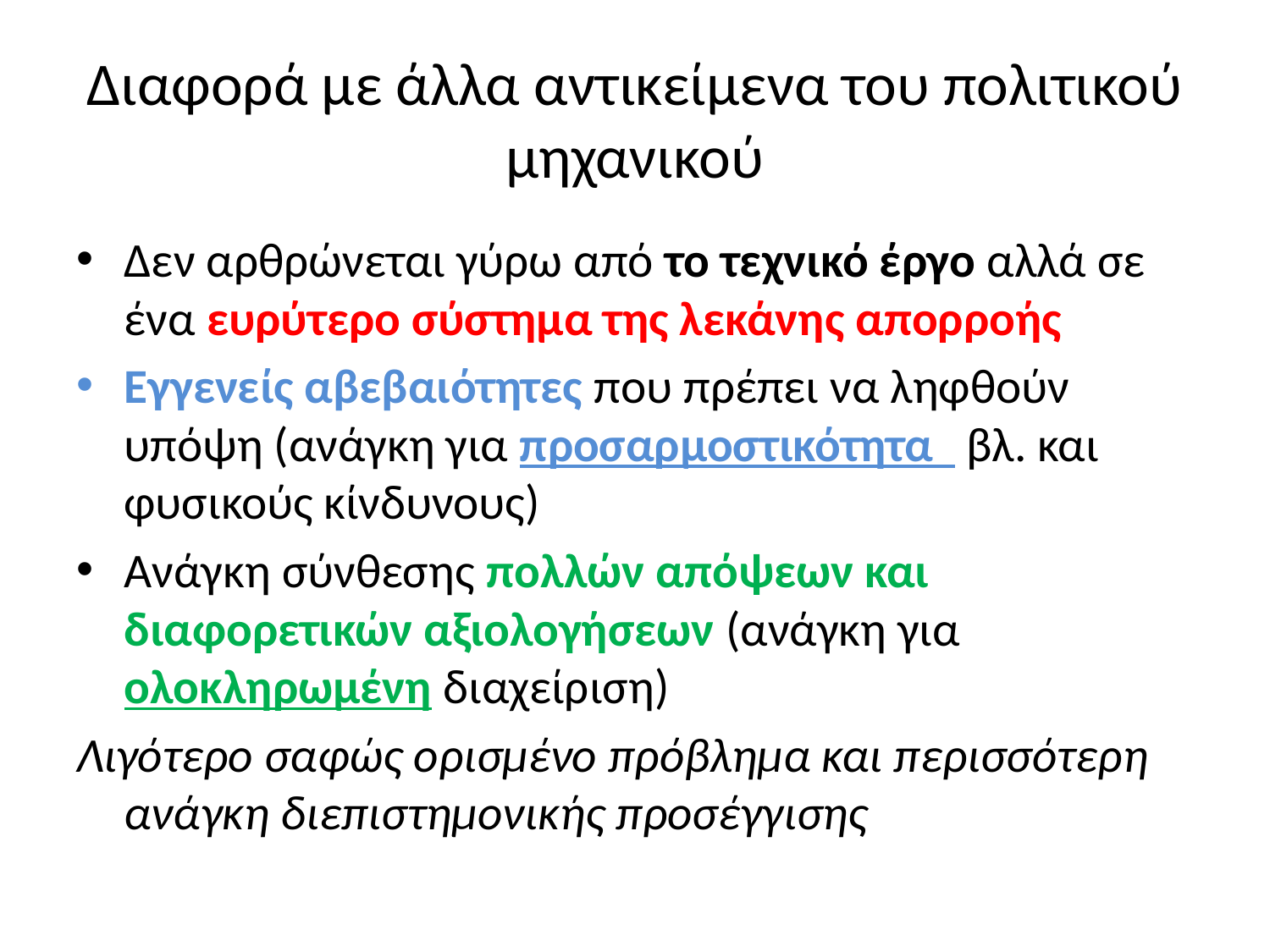

# Διαφορά με άλλα αντικείμενα του πολιτικού μηχανικού
Δεν αρθρώνεται γύρω από το τεχνικό έργο αλλά σε ένα ευρύτερο σύστημα της λεκάνης απορροής
Εγγενείς αβεβαιότητες που πρέπει να ληφθούν υπόψη (ανάγκη για προσαρμοστικότητα   βλ. και φυσικούς κίνδυνους)
Ανάγκη σύνθεσης πολλών απόψεων και διαφορετικών αξιολογήσεων (ανάγκη για ολοκληρωμένη διαχείριση)
Λιγότερο σαφώς ορισμένο πρόβλημα και περισσότερη ανάγκη διεπιστημονικής προσέγγισης